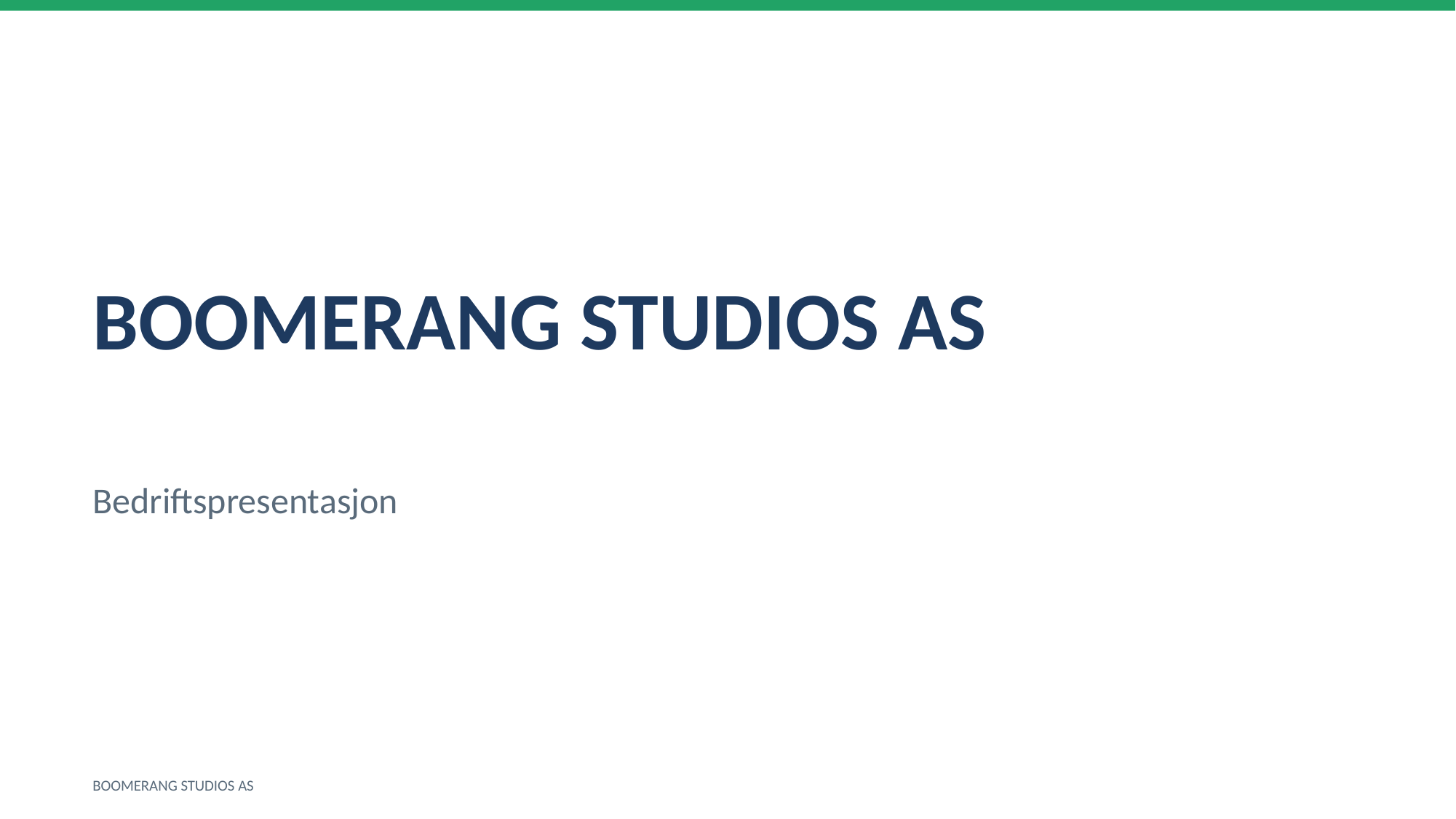

BOOMERANG STUDIOS AS
Bedriftspresentasjon
BOOMERANG STUDIOS AS